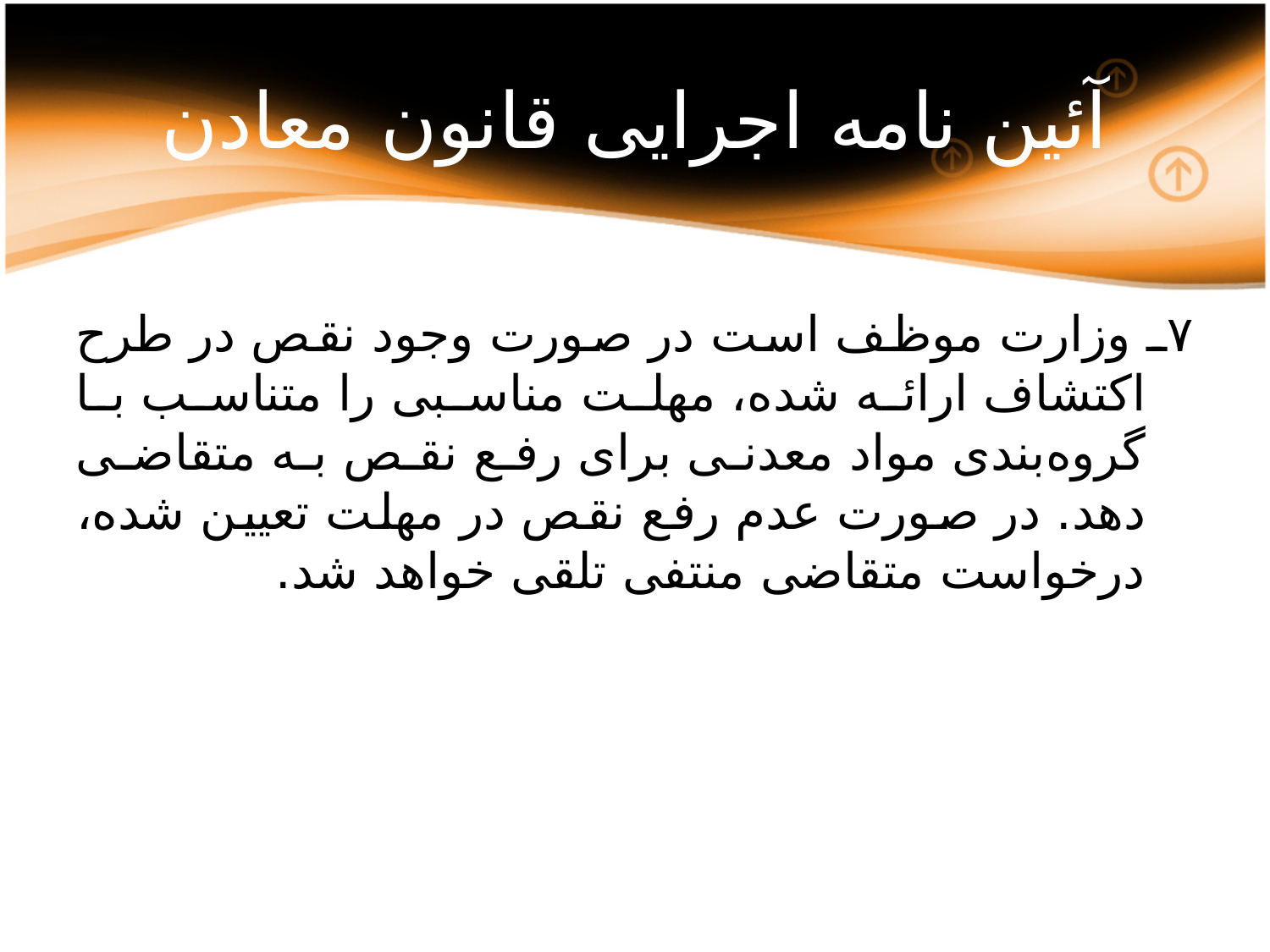

# آئین نامه اجرایی قانون معادن
۷ـ وزارت موظف است در صورت وجود نقص در طرح اکتشاف ارائه شده، مهلت مناسبی را متناسب با گروه‌بندی مواد معدنی برای رفع نقص به متقاضی دهد. در صورت عدم رفع نقص در مهلت تعیین شده، درخواست متقاضی منتفی تلقی خواهد شد.